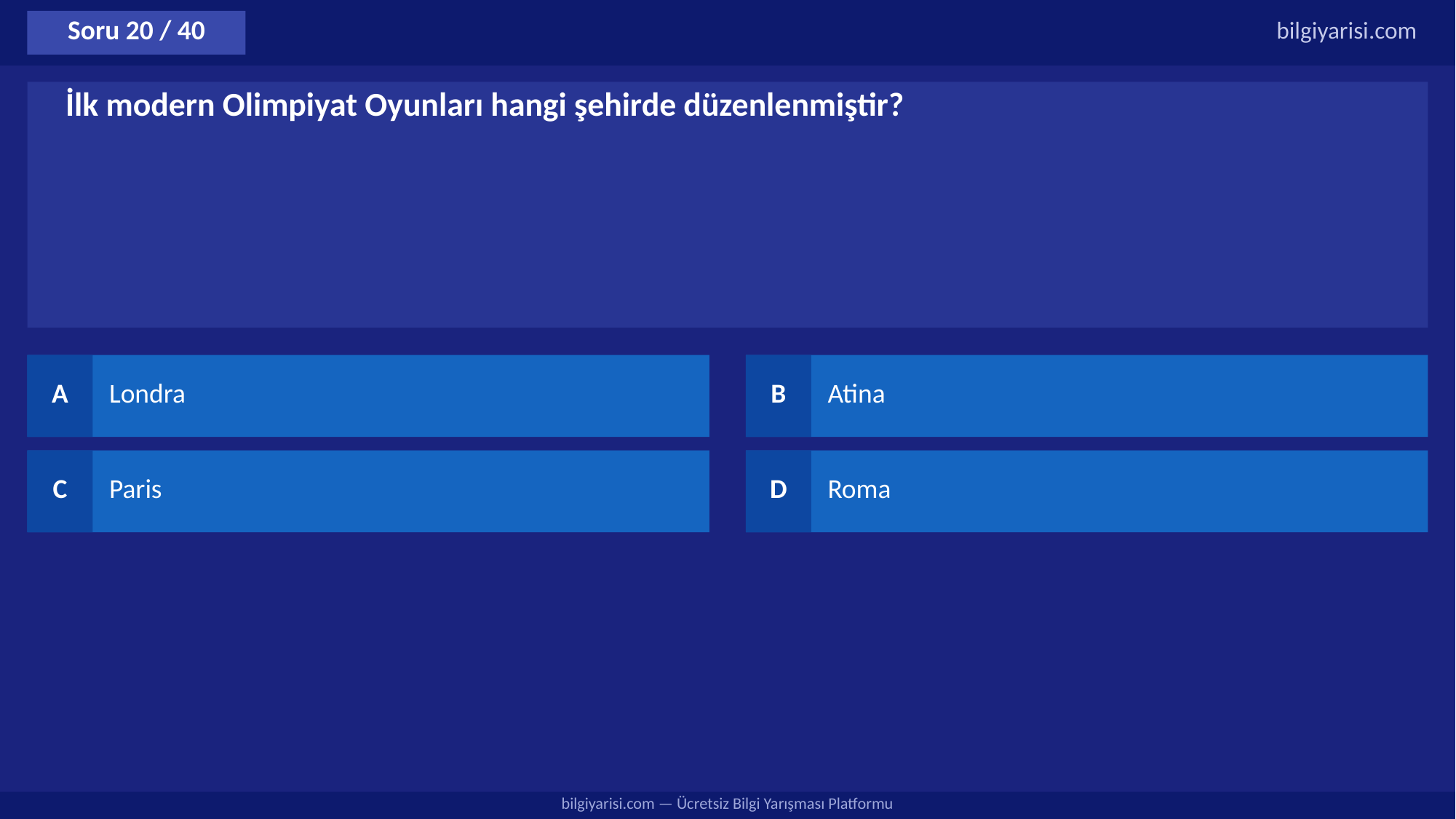

Soru 20 / 40
bilgiyarisi.com

İlk modern Olimpiyat Oyunları hangi şehirde düzenlenmiştir?

A
Londra

B
Atina

C
Paris

D
Roma
bilgiyarisi.com — Ücretsiz Bilgi Yarışması Platformu